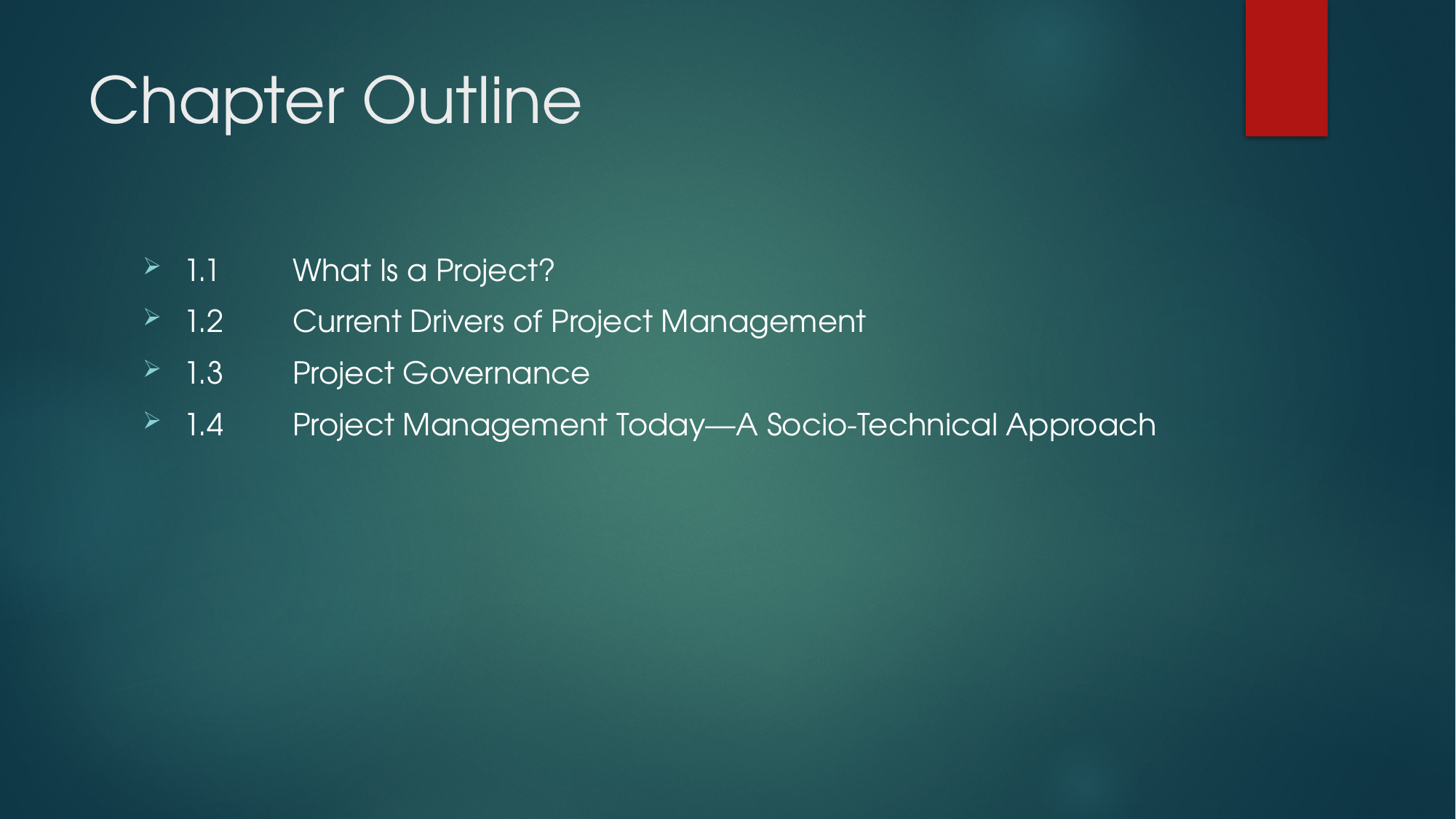

# Chapter Outline
1.1	What Is a Project?
1.2	Current Drivers of Project Management
1.3	Project Governance
1.4	Project Management Today—A Socio-Technical Approach